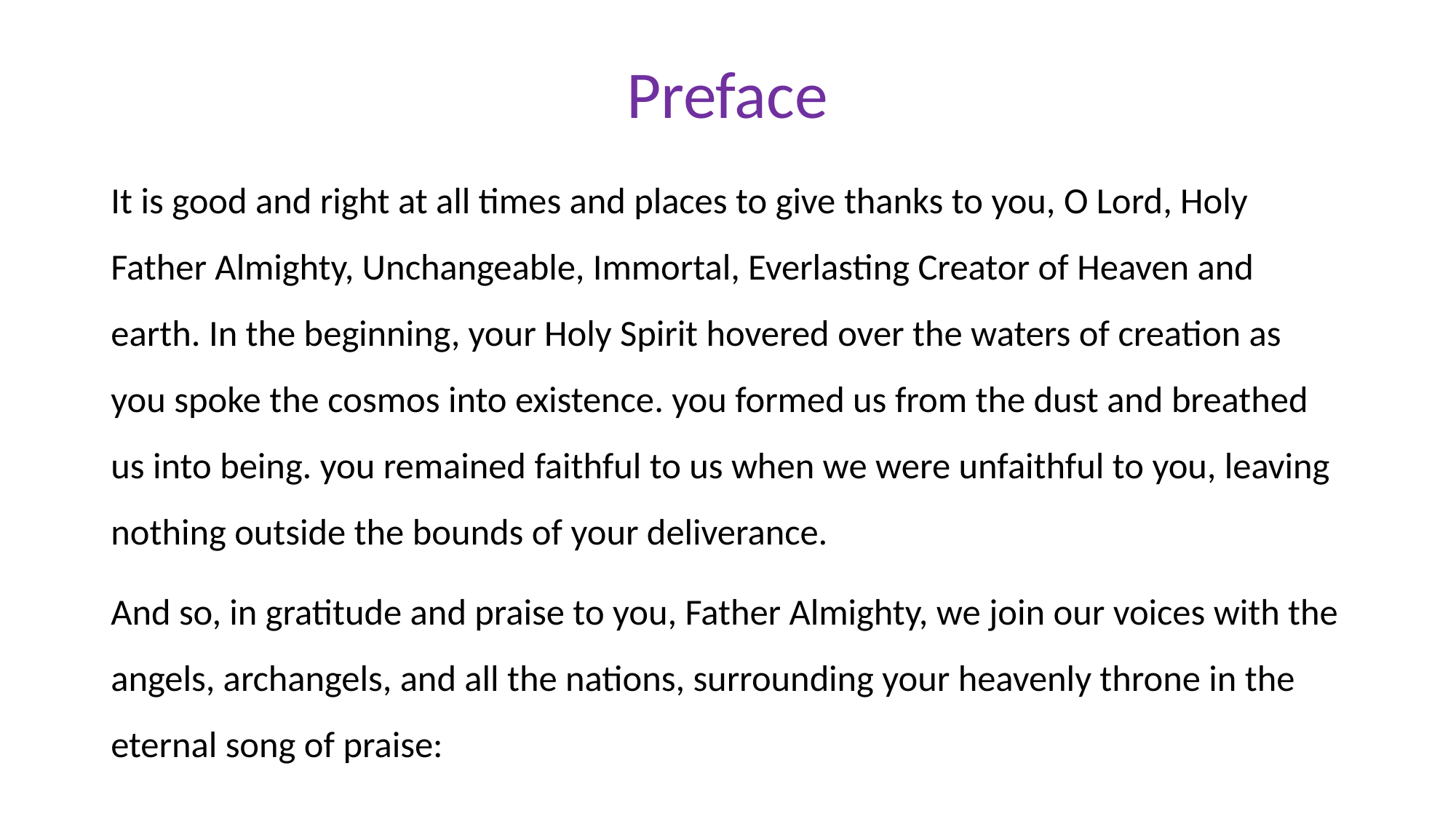

# Preface
It is good and right at all times and places to give thanks to you, O Lord, Holy Father Almighty, Unchangeable, Immortal, Everlasting Creator of Heaven and earth. In the beginning, your Holy Spirit hovered over the waters of creation as you spoke the cosmos into existence. you formed us from the dust and breathed us into being. you remained faithful to us when we were unfaithful to you, leaving nothing outside the bounds of your deliverance.
And so, in gratitude and praise to you, Father Almighty, we join our voices with the angels, archangels, and all the nations, surrounding your heavenly throne in the eternal song of praise: